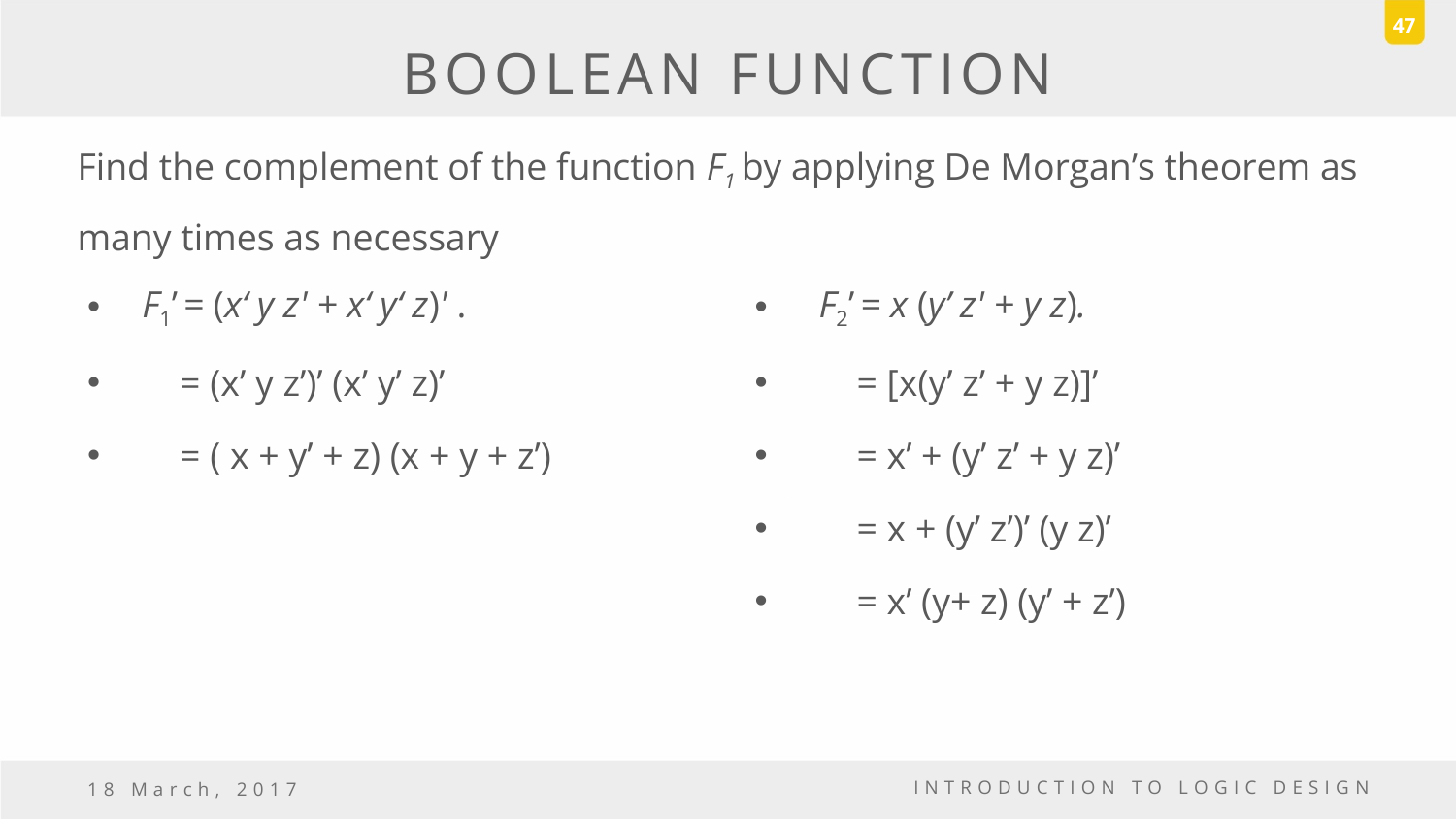

47
# BOOLEAN FUNCTION
Find the complement of the function F1 by applying De Morgan’s theorem as many times as necessary
F1’ = (x‘ y z' + x‘ y‘ z)' .
    = (x’ y z’)’ (x’ y’ z)’
    = ( x + y’ + z) (x + y + z’)

 F2’ = x (y’ z' + y z).
     = [x(y’ z’ + y z)]’
     = x’ + (y’ z’ + y z)’
     = x + (y’ z’)’ (y z)’
     = x’ (y+ z) (y’ + z’)
18 March, 2017
INTRODUCTION TO LOGIC DESIGN